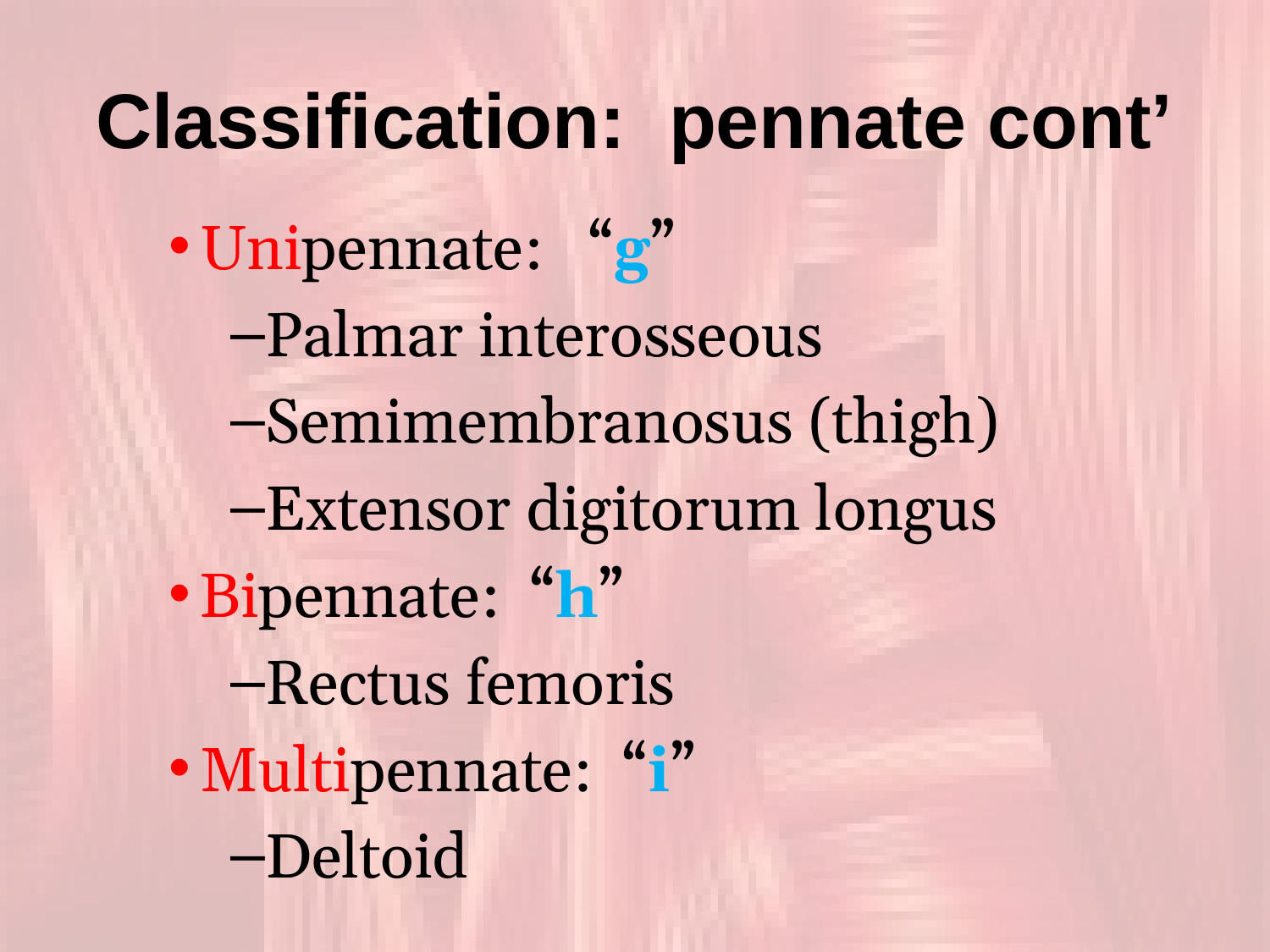

# Classification:  pennate cont’
Unipennate:   “g”
Palmar interosseous
Semimembranosus (thigh)
Extensor digitorum longus
Bipennate:  “h”
Rectus femoris
Multipennate:  “i”
Deltoid